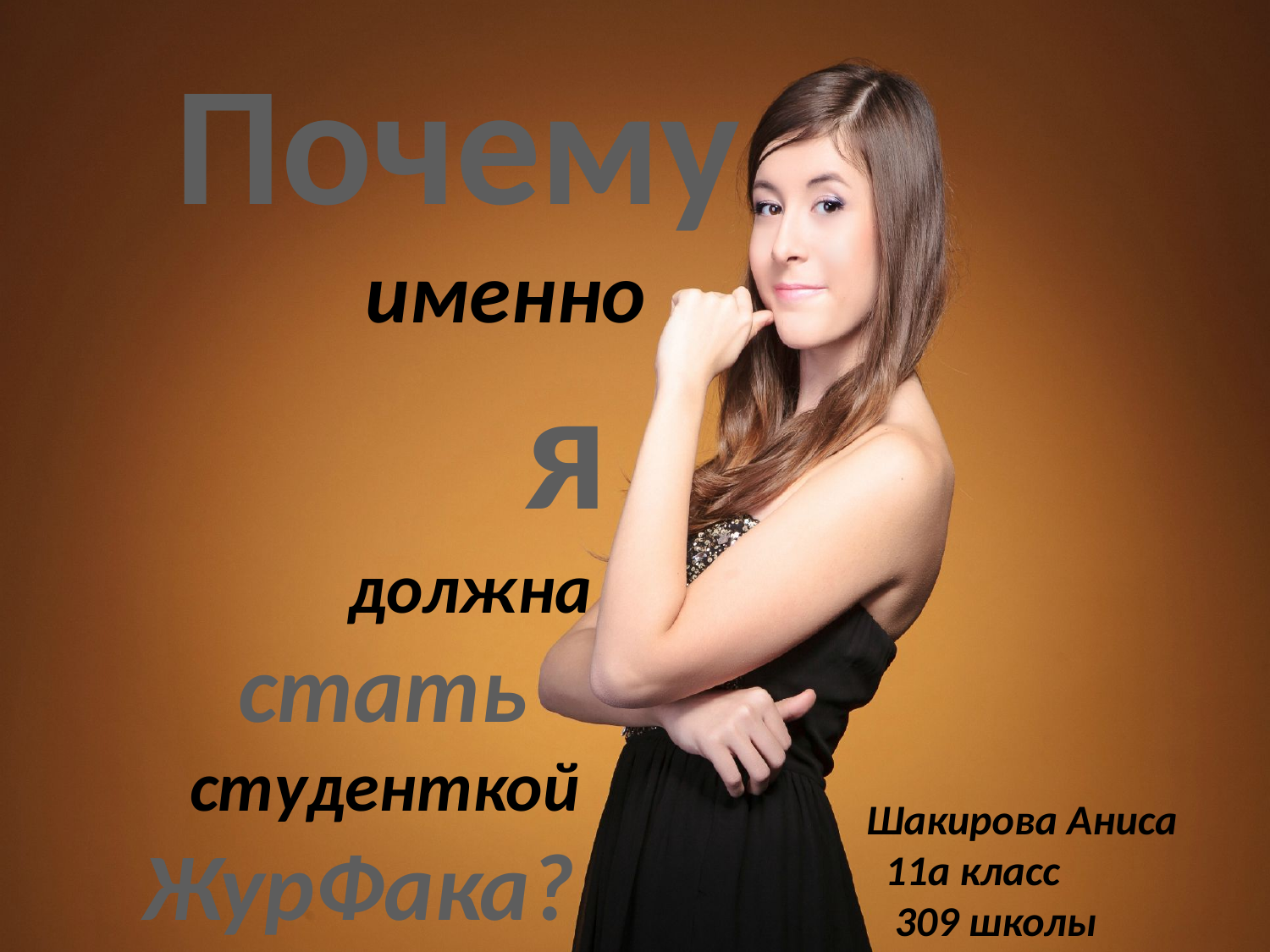

# Почему именно я должна стать студенткой ЖурФака?
   Шакирова Аниса
     11а класс
      309 школы